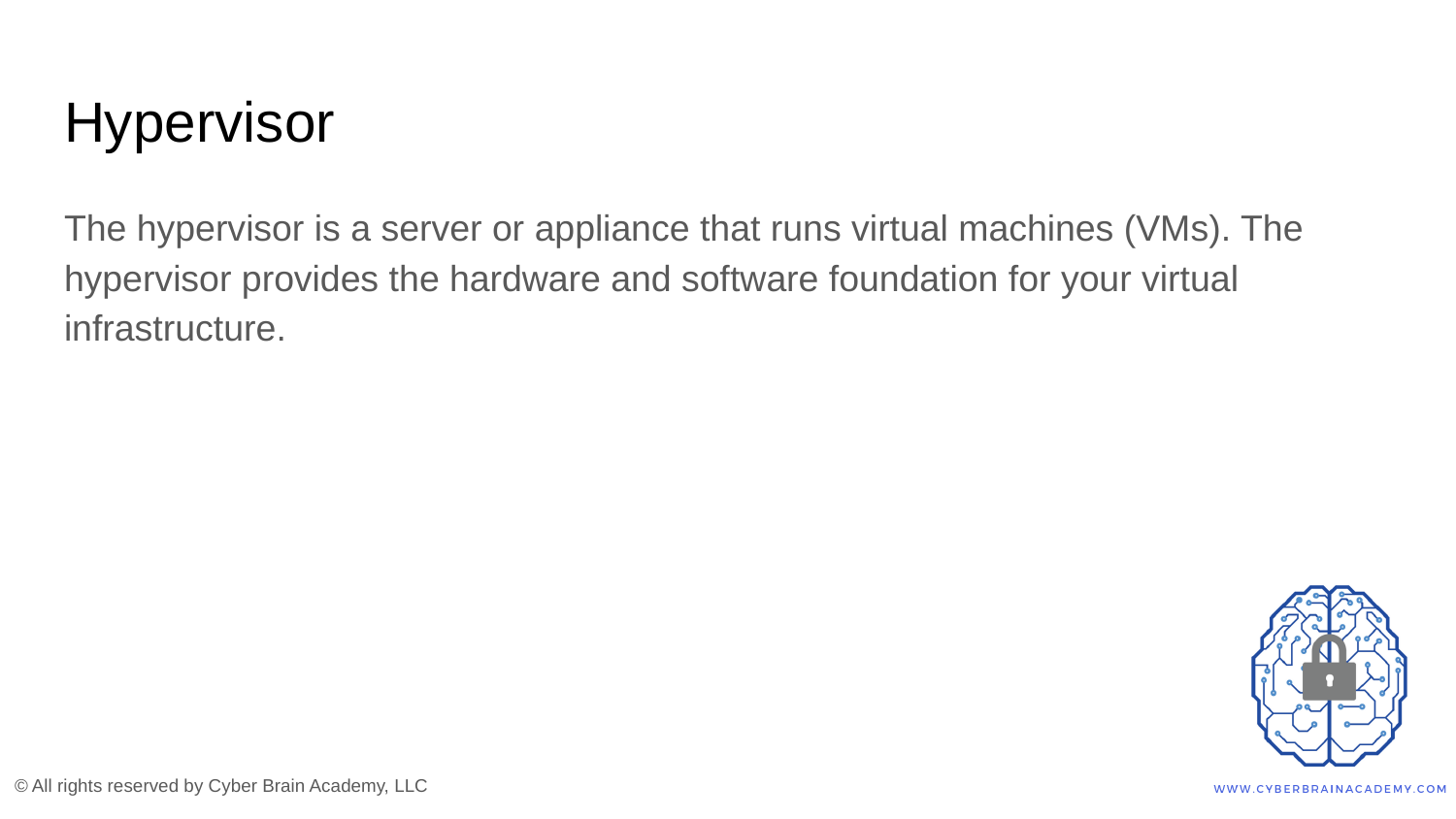

# Hypervisor

The hypervisor is a server or appliance that runs virtual machines (VMs). The hypervisor provides the hardware and software foundation for your virtual infrastructure.